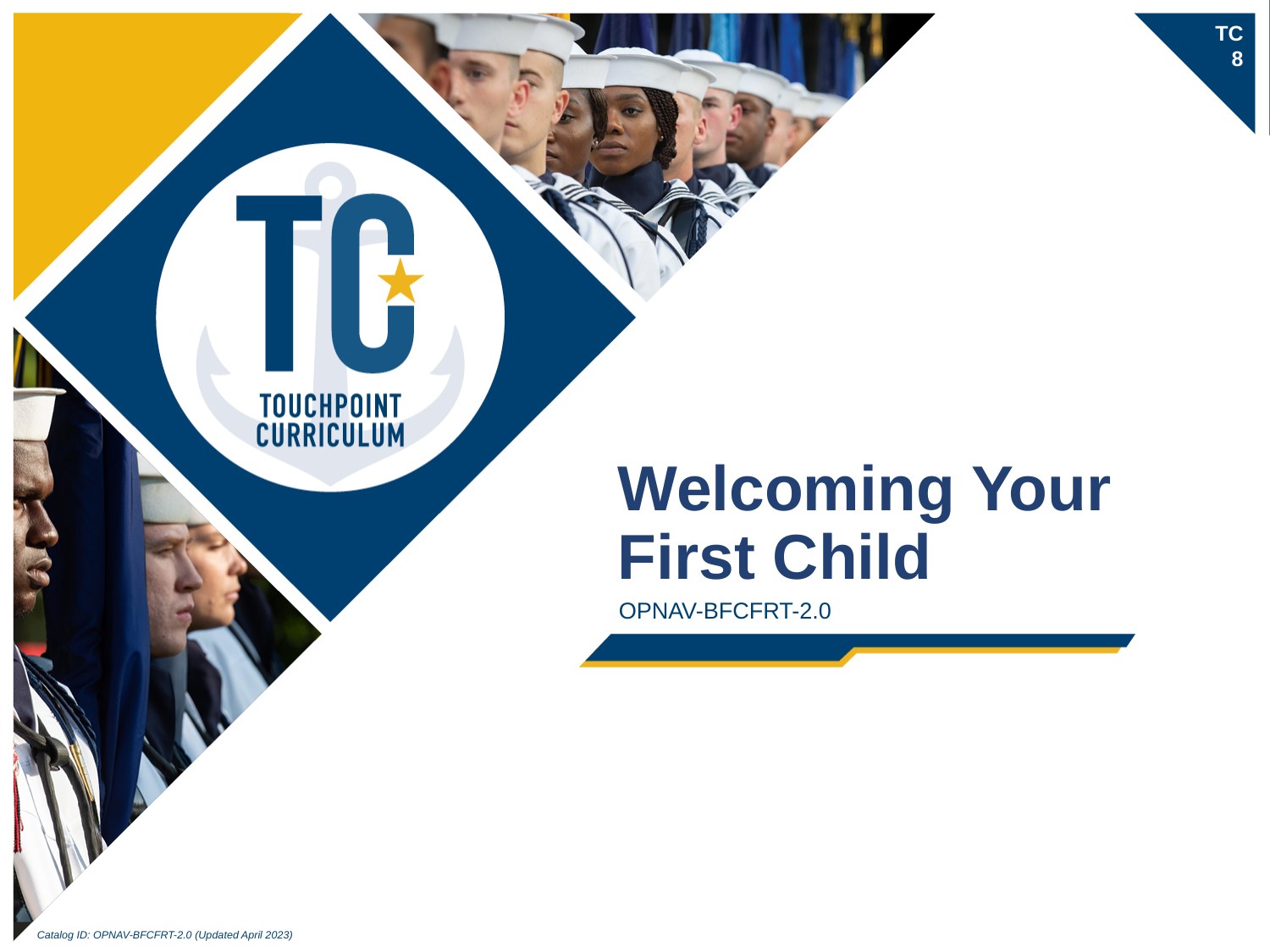

TC
8
Welcoming Your First Child
OPNAV-BFCFRT-2.0
Catalog ID: OPNAV-BFCFRT-2.0 (Updated April 2023)